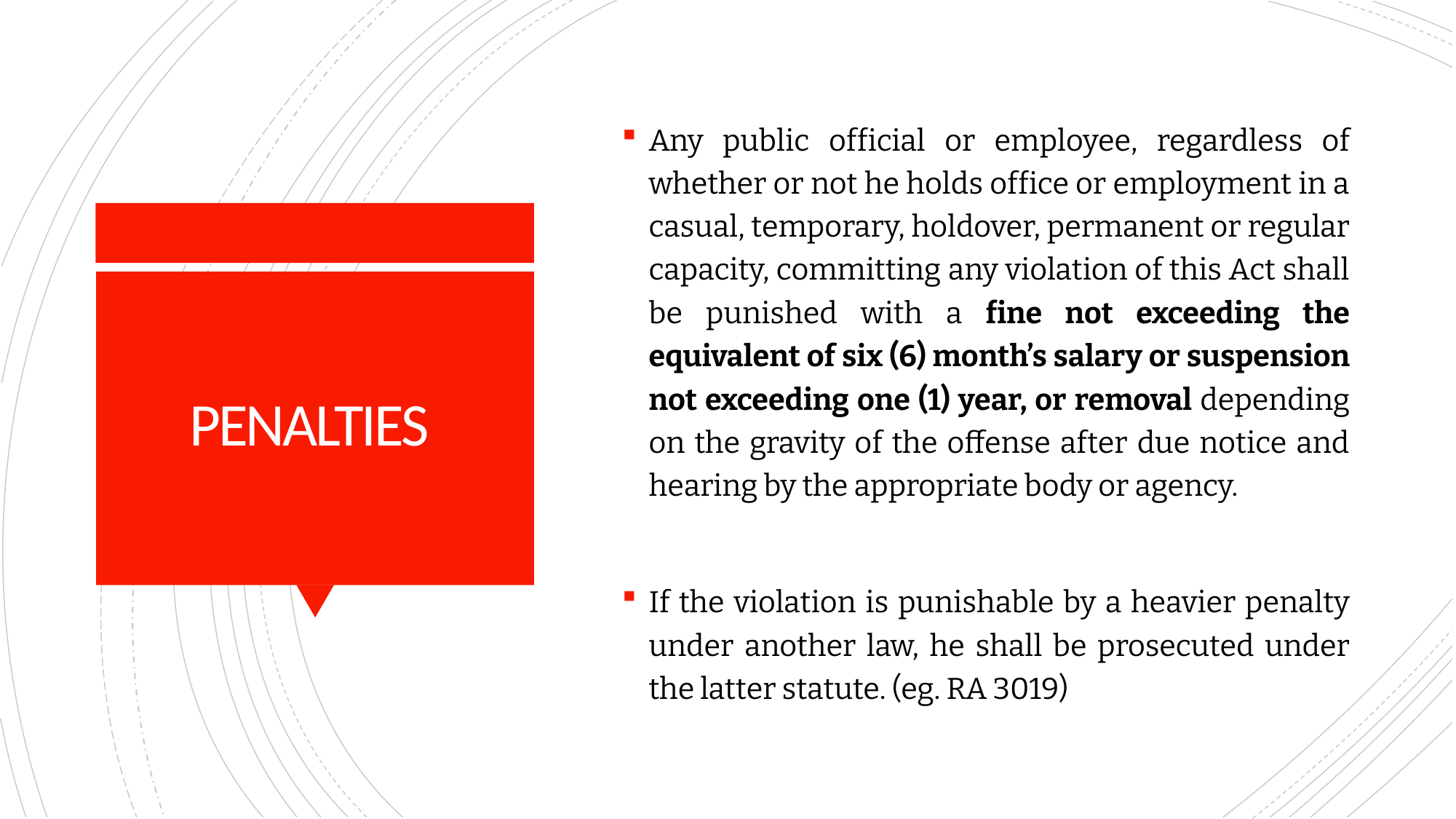

Any public official or employee, regardless of whether or not he holds office or employment in a casual, temporary, holdover, permanent or regular capacity, committing any violation of this Act shall be punished with a fine not exceeding the equivalent of six (6) month’s salary or suspension not exceeding one (1) year, or removal depending on the gravity of the offense after due notice and hearing by the appropriate body or agency.

If the violation is punishable by a heavier penalty under another law, he shall be prosecuted under the latter statute. (eg. RA 3019)
# PENALTIES